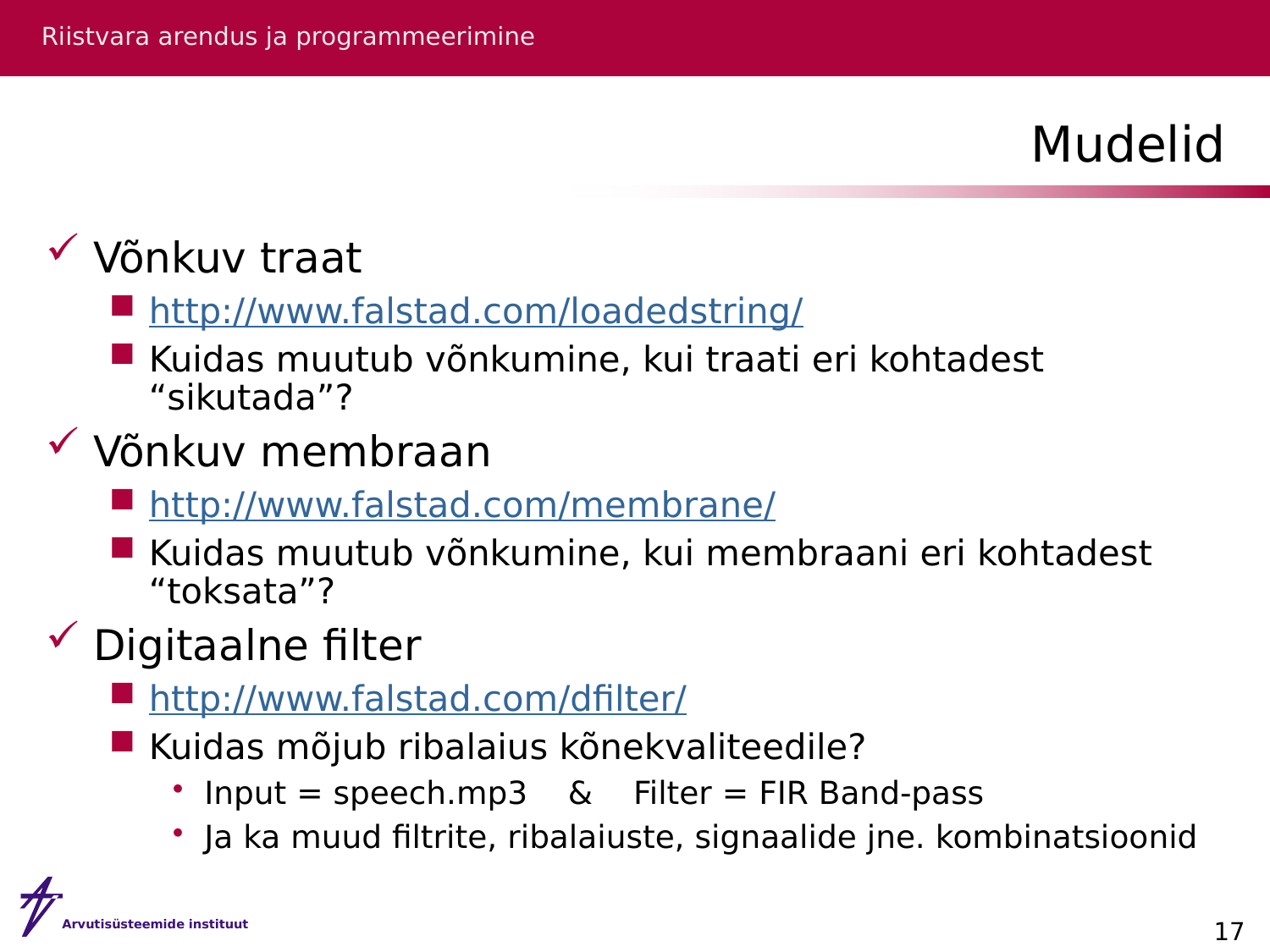

# Mudelid
Võnkuv traat
http://www.falstad.com/loadedstring/
Kuidas muutub võnkumine, kui traati eri kohtadest “sikutada”?
Võnkuv membraan
http://www.falstad.com/membrane/
Kuidas muutub võnkumine, kui membraani eri kohtadest “toksata”?
Digitaalne filter
http://www.falstad.com/dfilter/
Kuidas mõjub ribalaius kõnekvaliteedile?
Input = speech.mp3    &    Filter = FIR Band-pass
Ja ka muud filtrite, ribalaiuste, signaalide jne. kombinatsioonid
17